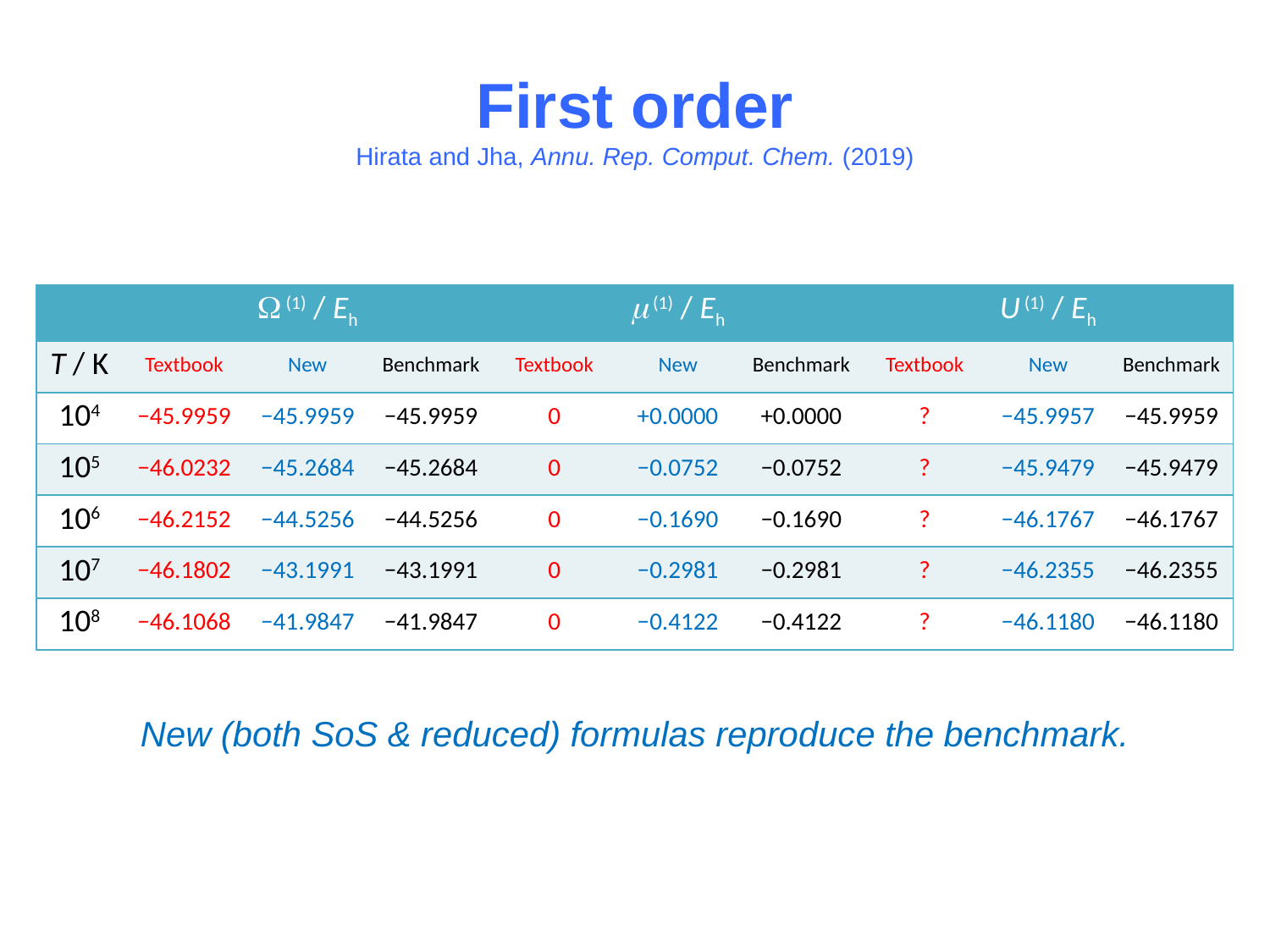

# First order Hirata and Jha, Annu. Rep. Comput. Chem. (2019)
|  | Ω (1) / Eh |  |  | μ (1) / Eh |  |  | U (1) / Eh |  |  |
| --- | --- | --- | --- | --- | --- | --- | --- | --- | --- |
| T / K | Textbook | New | Benchmark | Textbook | New | Benchmark | Textbook | New | Benchmark |
| 104 | −45.9959 | −45.9959 | −45.9959 | 0 | +0.0000 | +0.0000 | ? | −45.9957 | −45.9959 |
| 105 | −46.0232 | −45.2684 | −45.2684 | 0 | −0.0752 | −0.0752 | ? | −45.9479 | −45.9479 |
| 106 | −46.2152 | −44.5256 | −44.5256 | 0 | −0.1690 | −0.1690 | ? | −46.1767 | −46.1767 |
| 107 | −46.1802 | −43.1991 | −43.1991 | 0 | −0.2981 | −0.2981 | ? | −46.2355 | −46.2355 |
| 108 | −46.1068 | −41.9847 | −41.9847 | 0 | −0.4122 | −0.4122 | ? | −46.1180 | −46.1180 |
New (both SoS & reduced) formulas reproduce the benchmark.